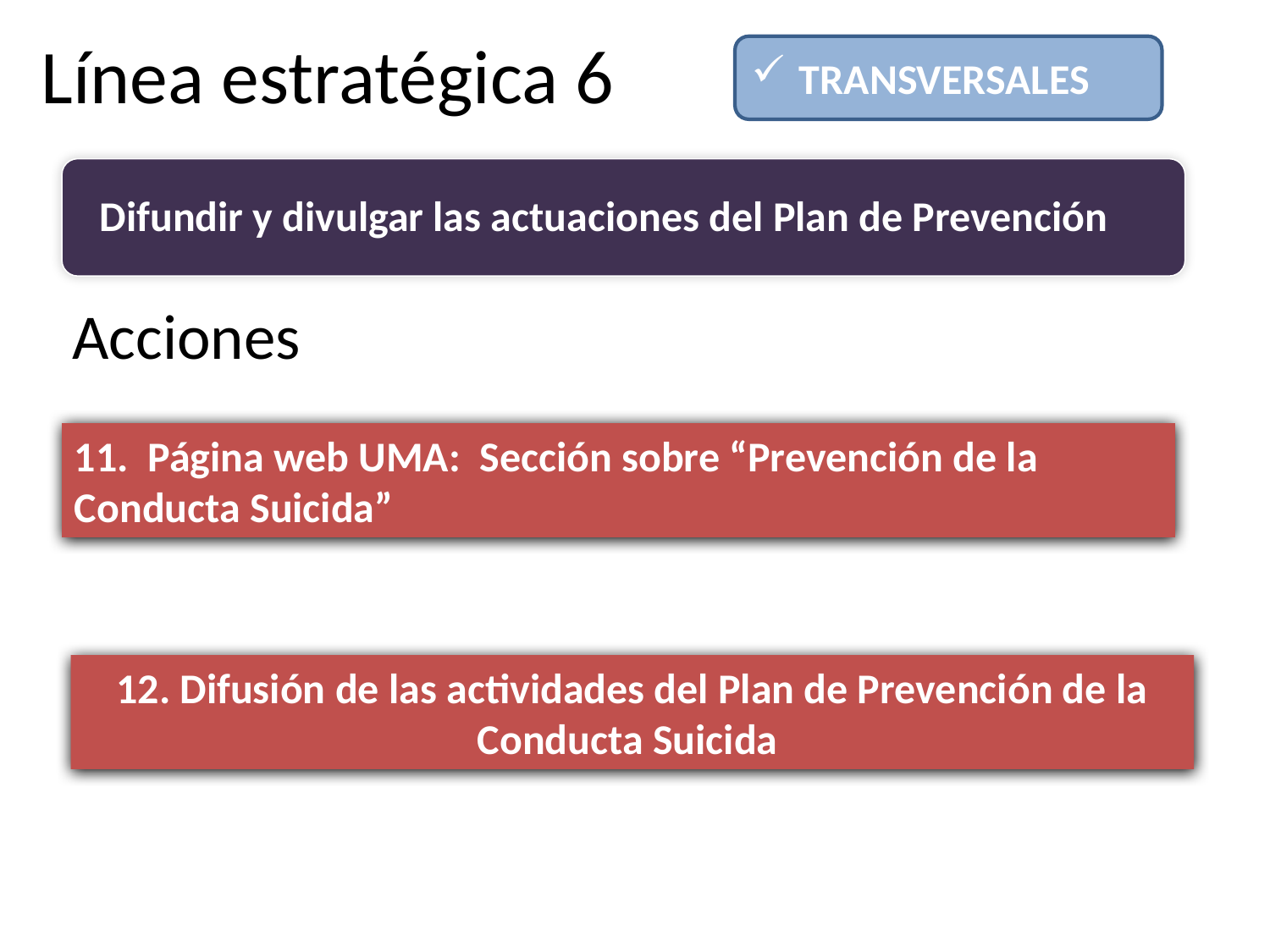

# Línea estratégica 6
TRANSVERSALES

Difundir y divulgar las actuaciones del Plan de Prevención
Potenciar la coordinación de las actuaciones
Acciones
11.  Página web UMA:  Sección sobre “Prevención de la Conducta Suicida”
12. Difusión de las actividades del Plan de Prevención de la Conducta Suicida